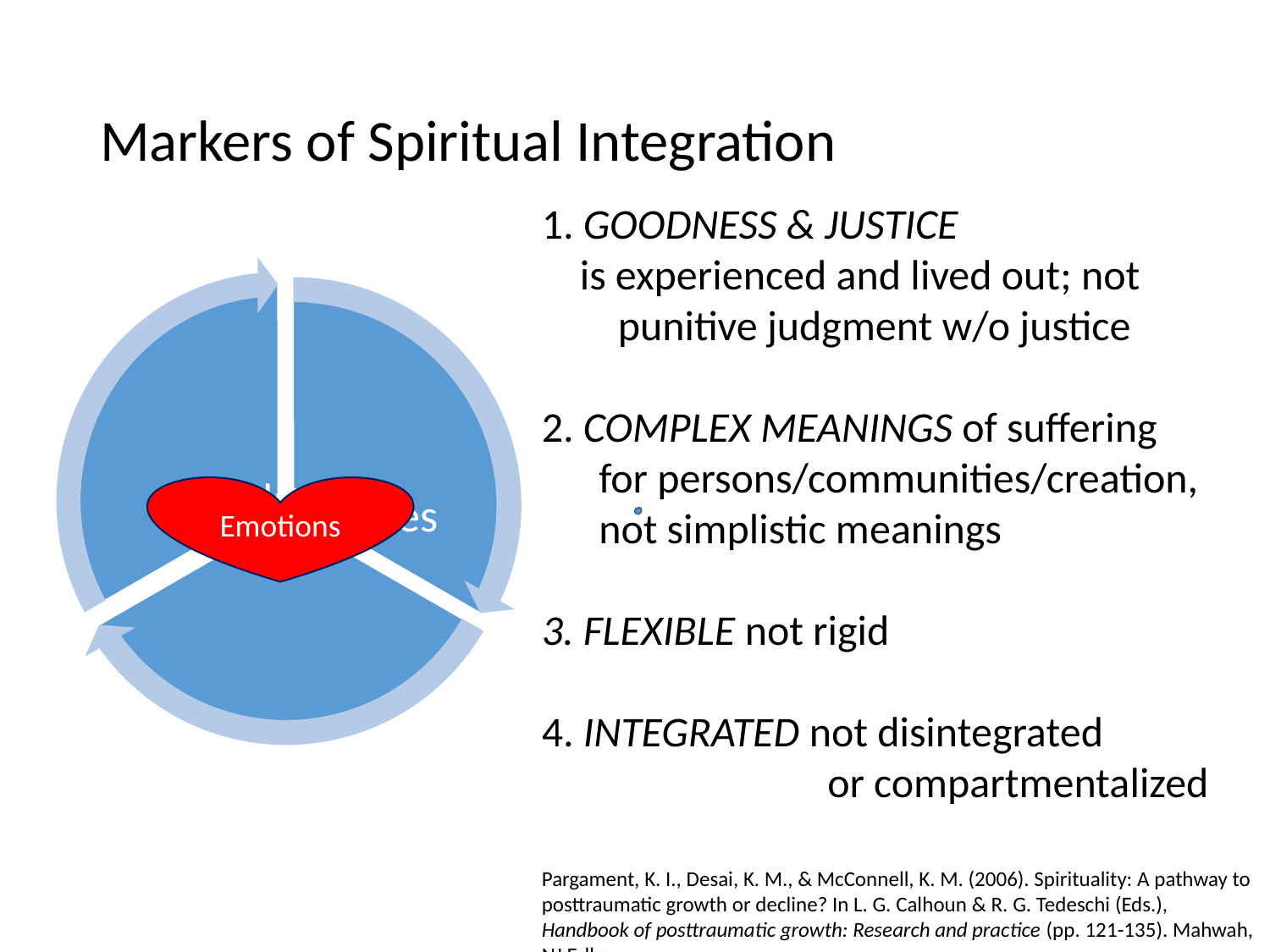

# Markers of Spiritual Integration
1. GOODNESS & JUSTICE
    is experienced and lived out; not
        punitive judgment w/o justice

2. COMPLEX MEANINGS of suffering
      for persons/communities/creation,
      not simplistic meanings

3. FLEXIBLE not rigid

4. INTEGRATED not disintegrated
                              or compartmentalized

Pargament, K. I., Desai, K. M., & McConnell, K. M. (2006). Spirituality: A pathway to posttraumatic growth or decline? In L. G. Calhoun & R. G. Tedeschi (Eds.), Handbook of posttraumatic growth: Research and practice (pp. 121-135). Mahwah, NJ Erlbaum.

Beliefs
Coping Practices
Values
Emotions